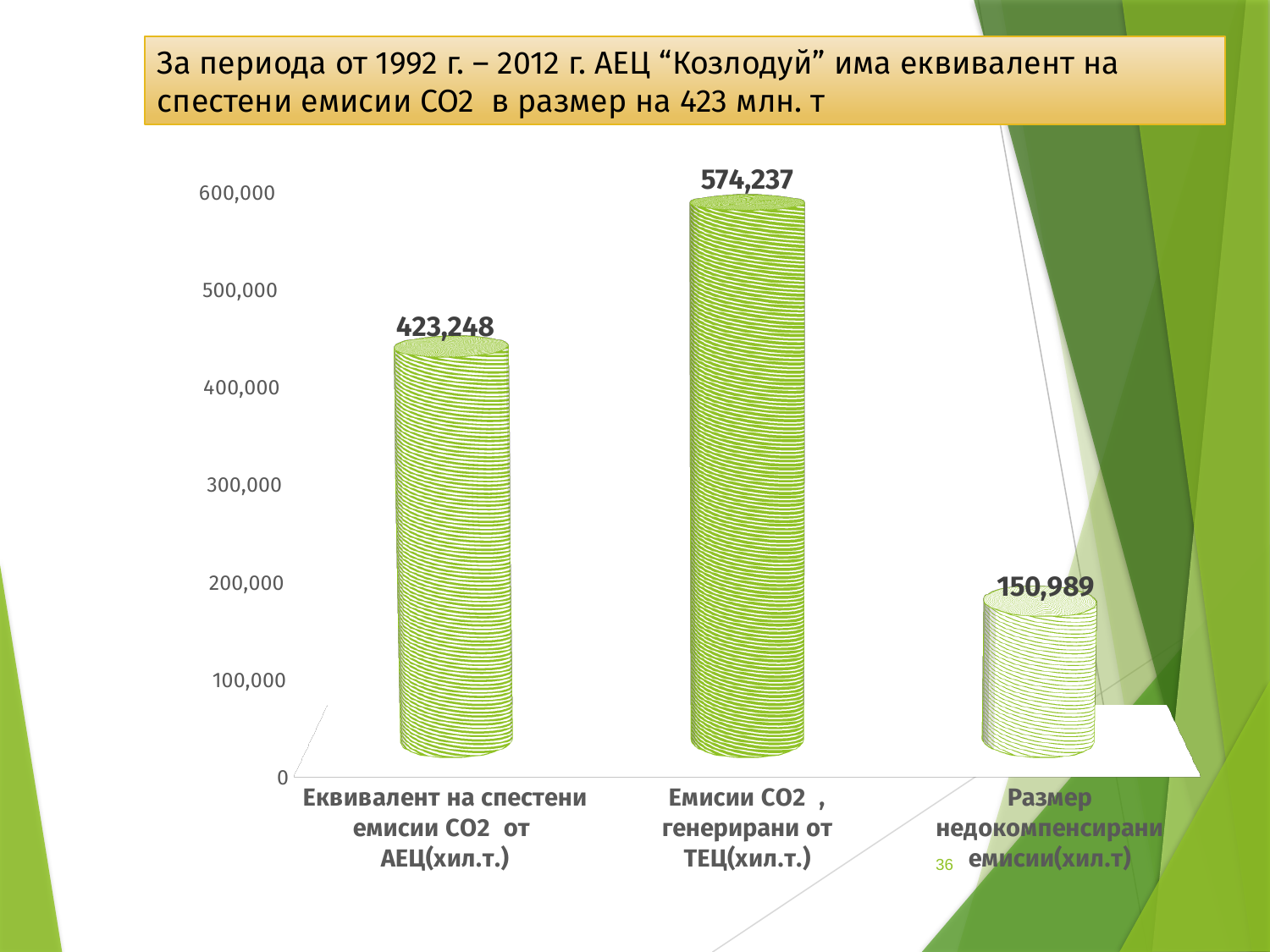

За периода от 1992 г. – 2012 г. АЕЦ “Козлодуй” има еквивалент на спестени емисии СО2  в размер на 423 млн. т

[unsupported chart]

36